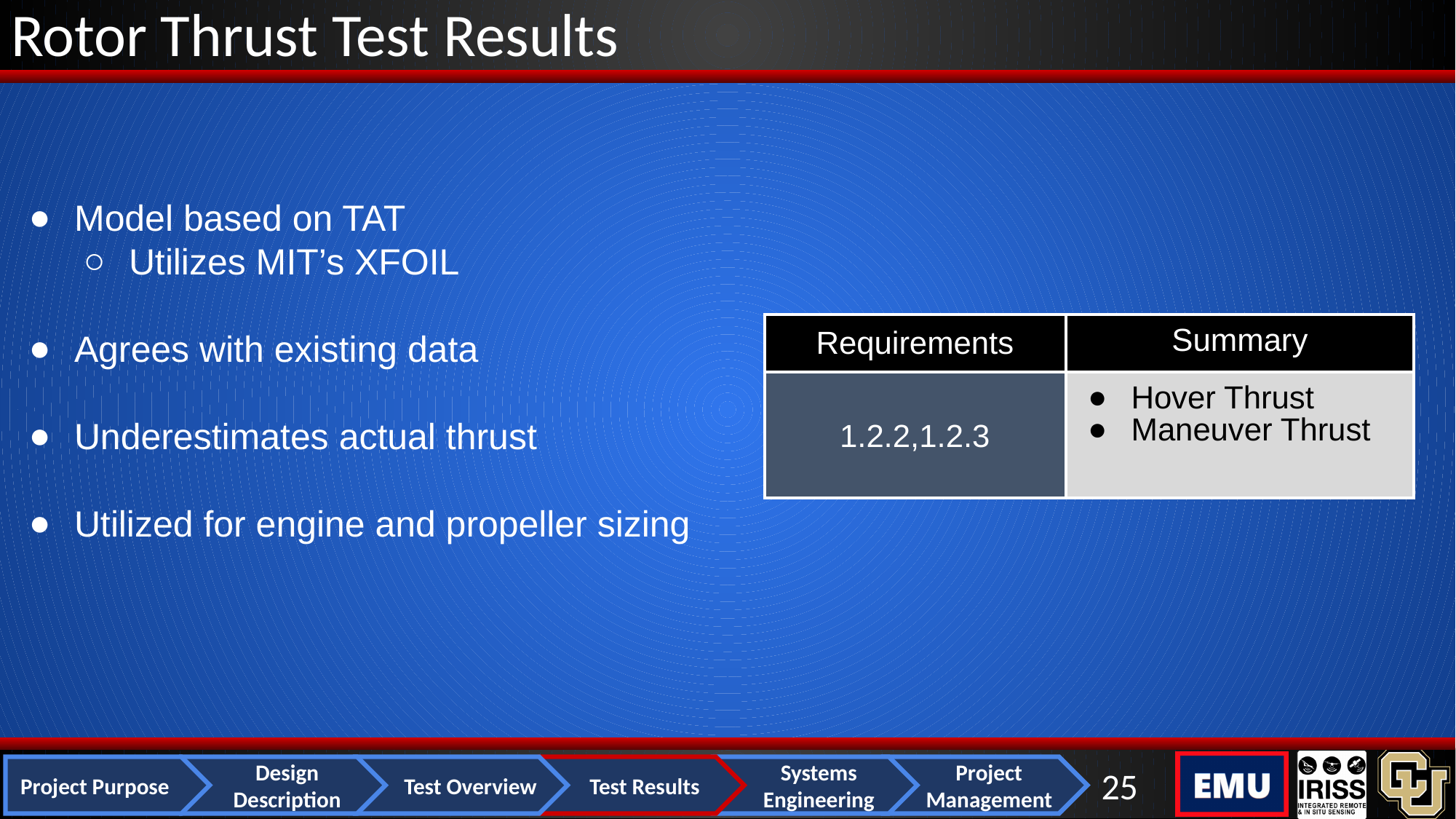

# Rotor Thrust Test Results
Model based on TAT
Utilizes MIT’s XFOIL

Agrees with existing data

Underestimates actual thrust

Utilized for engine and propeller sizing
| Requirements | Summary |
| --- | --- |
| 1.2.2,1.2.3 | Hover Thrust Maneuver Thrust |
25